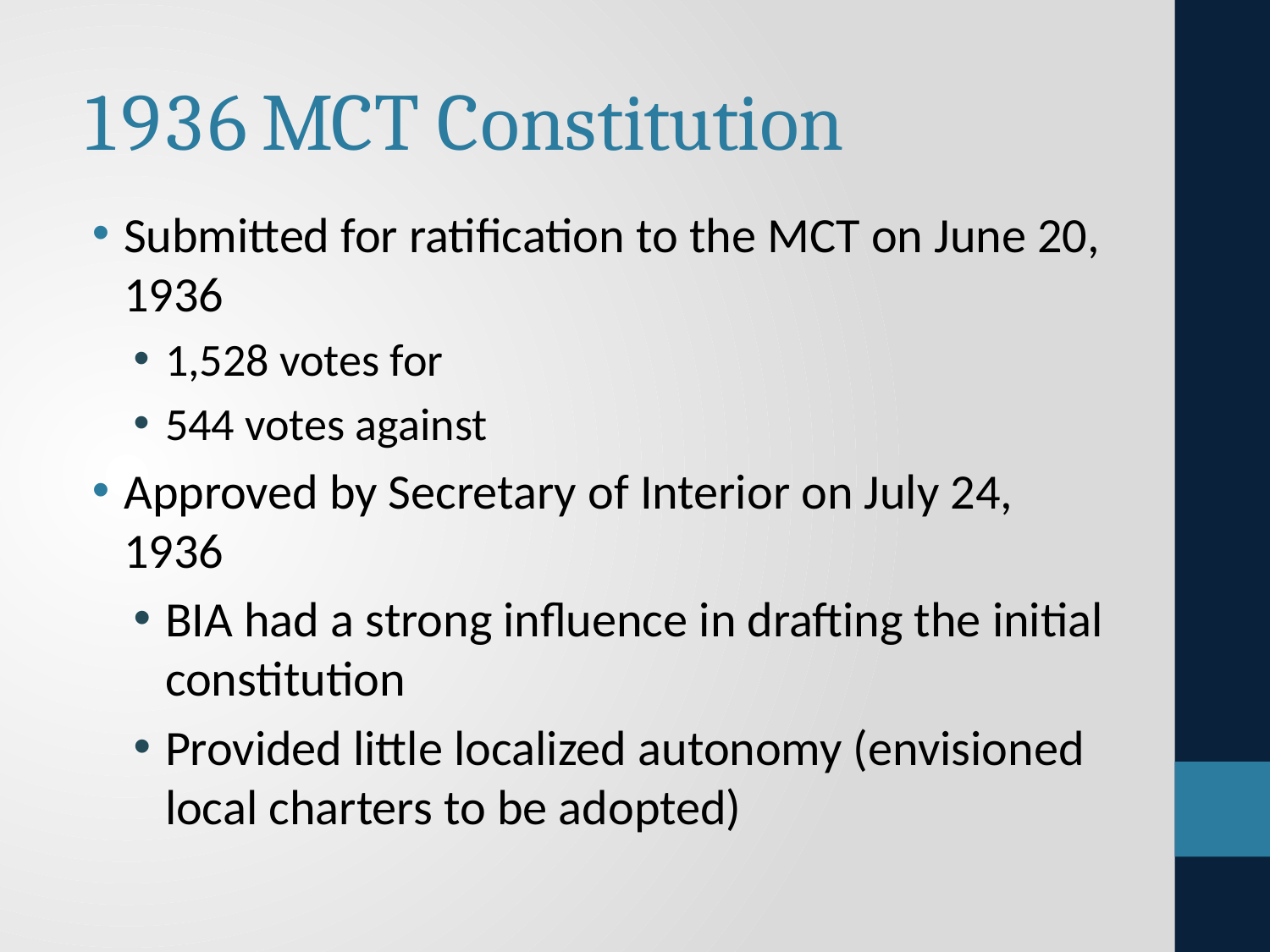

# 1936 MCT Constitution
Submitted for ratification to the MCT on June 20, 1936
1,528 votes for
544 votes against
Approved by Secretary of Interior on July 24, 1936
BIA had a strong influence in drafting the initial constitution
Provided little localized autonomy (envisioned local charters to be adopted)